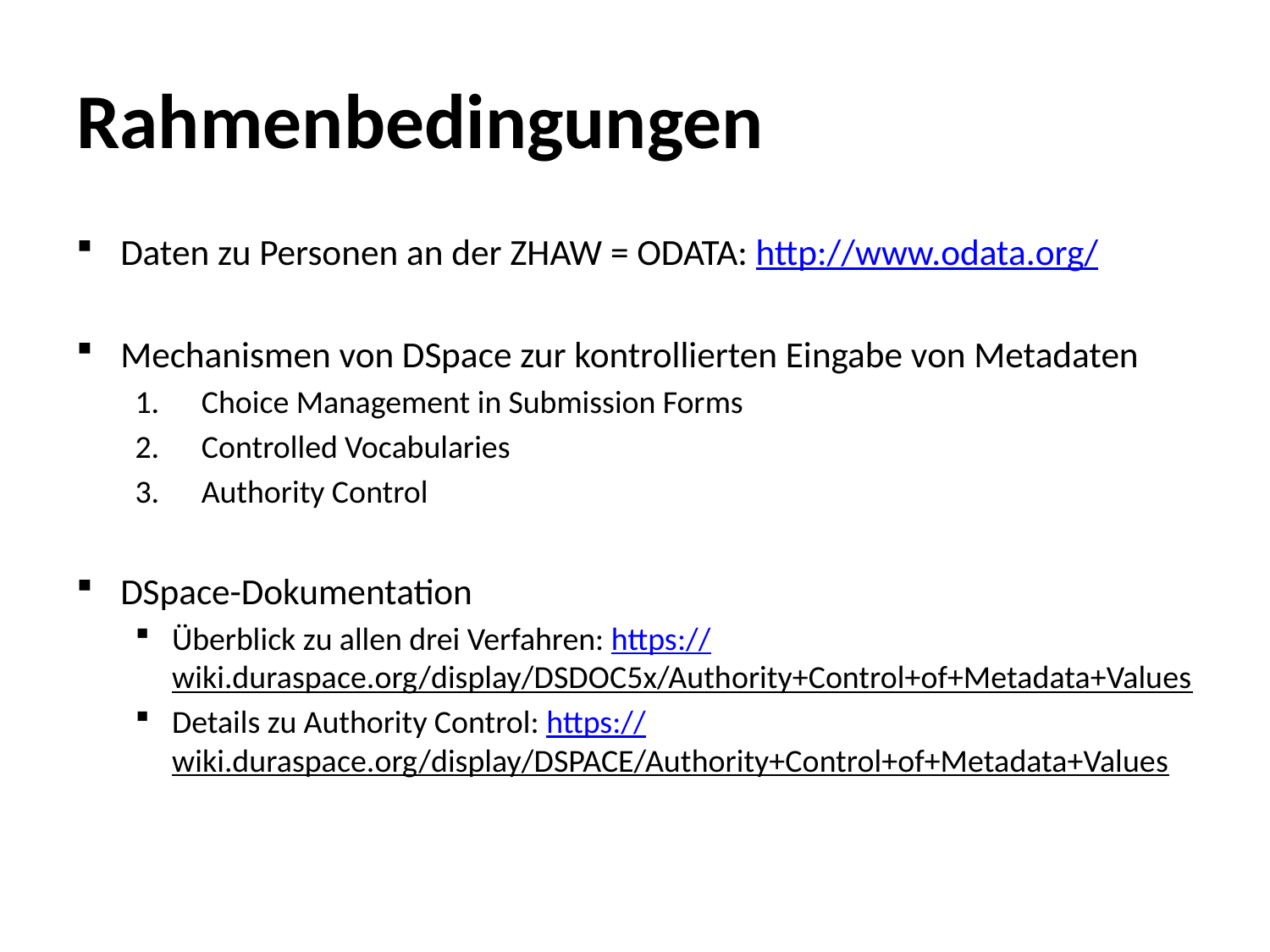

# Rahmenbedingungen
Daten zu Personen an der ZHAW = ODATA: http://www.odata.org/

Mechanismen von DSpace zur kontrollierten Eingabe von Metadaten
Choice Management in Submission Forms
Controlled Vocabularies
Authority Control

DSpace-Dokumentation
Überblick zu allen drei Verfahren: https://wiki.duraspace.org/display/DSDOC5x/Authority+Control+of+Metadata+Values
Details zu Authority Control: https://wiki.duraspace.org/display/DSPACE/Authority+Control+of+Metadata+Values